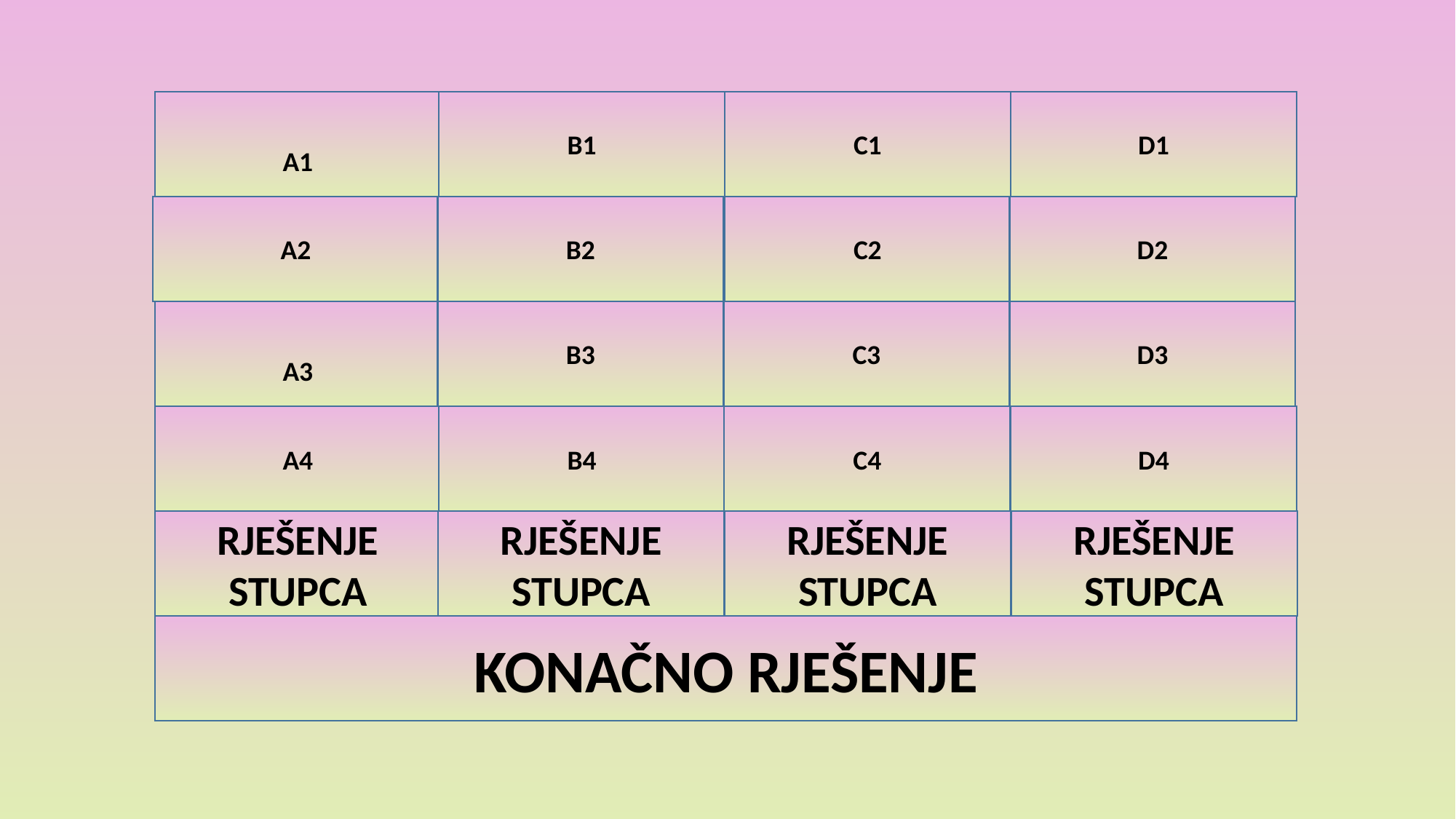

A1
| ČOKOLADA | BROKULA | JABUKA | PILETINA |
| --- | --- | --- | --- |
| TORTA | MRKVA | JAGODA | JANJETINA |
| KOLAČ | KAUL | KRUŠKA | GOVEDINA |
| PUDING | PERŠIN | TREŠNJA | SVINJETINA |
| DESERT | POVRĆE | VOĆE | MESO |
| HRANA |  |  |  |
B1
C1
D1
D2
A2
B2
C2
C3
D3
B3
A3
B4
A4
C4
D4
RJEŠENJE STUPCA
RJEŠENJE STUPCA
RJEŠENJE STUPCA
RJEŠENJE STUPCA
KONAČNO RJEŠENJE